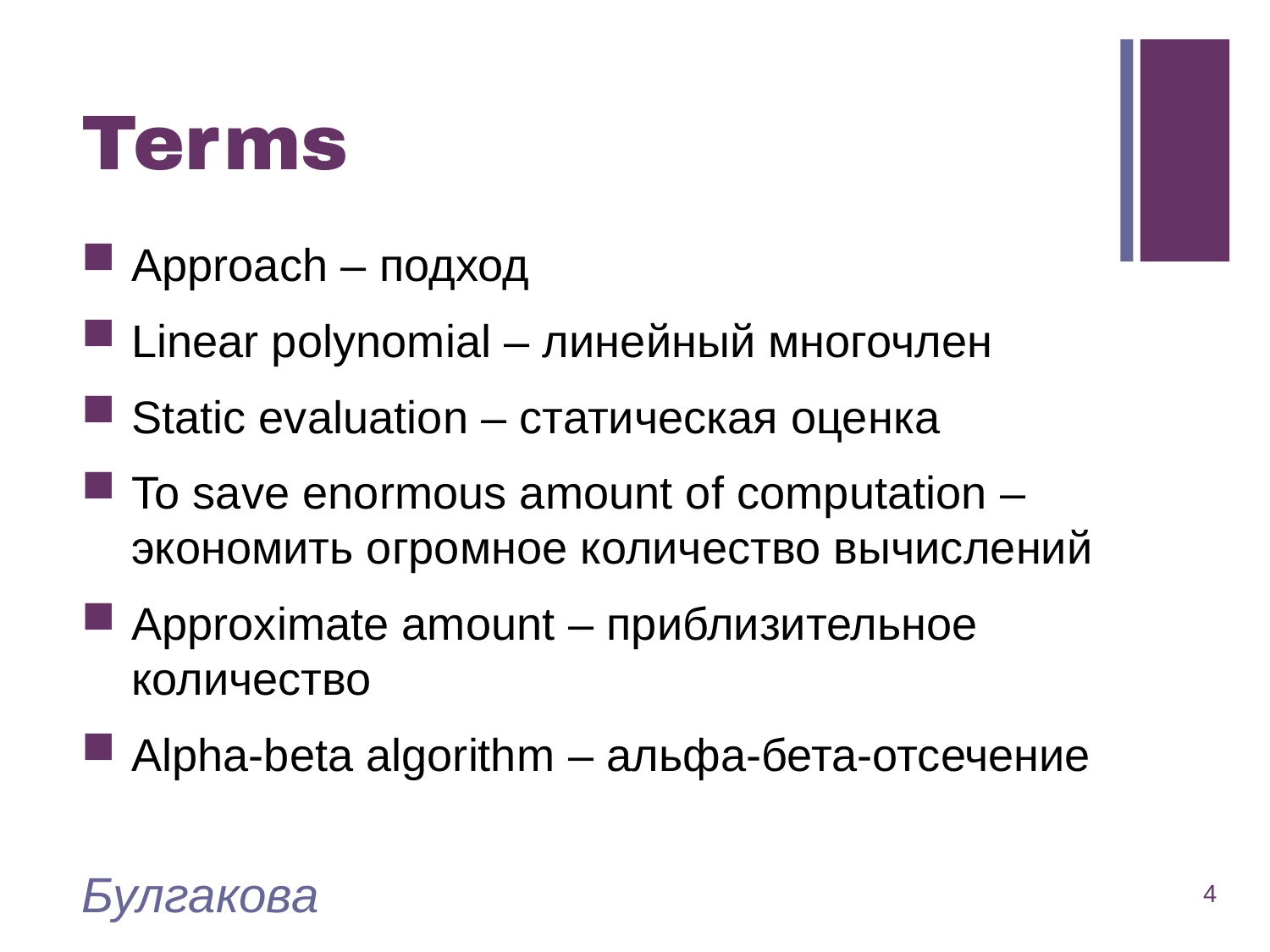

# Terms
Approach – подход
Linear polynomial – линейный многочлен
Static evaluation – статическая оценка
To save enormous amount of computation – экономить огромное количество вычислений
Approximate amount – приблизительное количество
Alpha-beta algorithm – альфа-бета-отсечение
Булгакова
4